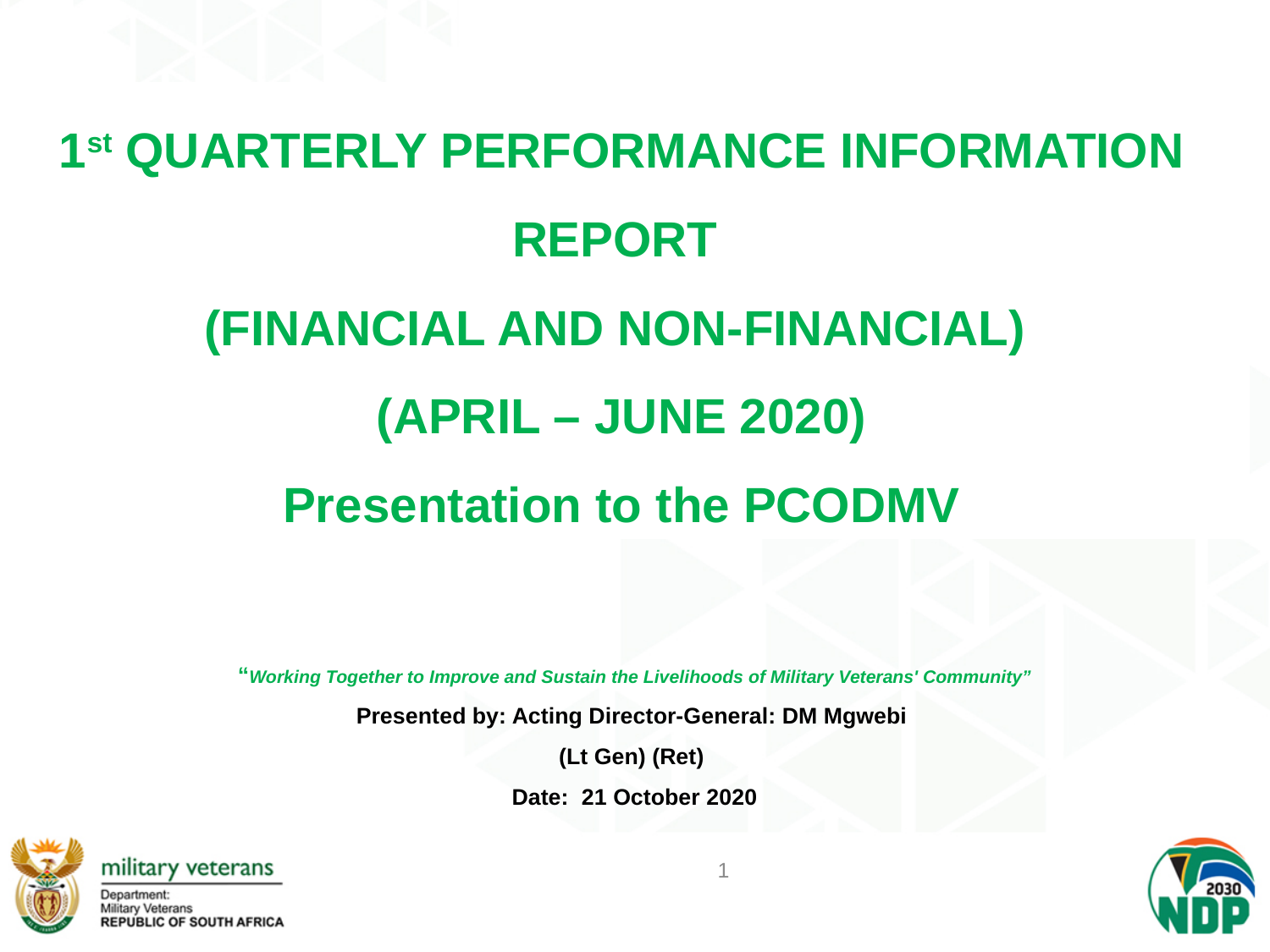

1st QUARTERLY PERFORMANCE INFORMATION REPORT
(FINANCIAL AND NON-FINANCIAL)
(APRIL – JUNE 2020)
Presentation to the PCODMV
# “Working Together to Improve and Sustain the Livelihoods of Military Veterans' Community” Presented by: Acting Director-General: DM Mgwebi (Lt Gen) (Ret) Date:  21 October 2020
1